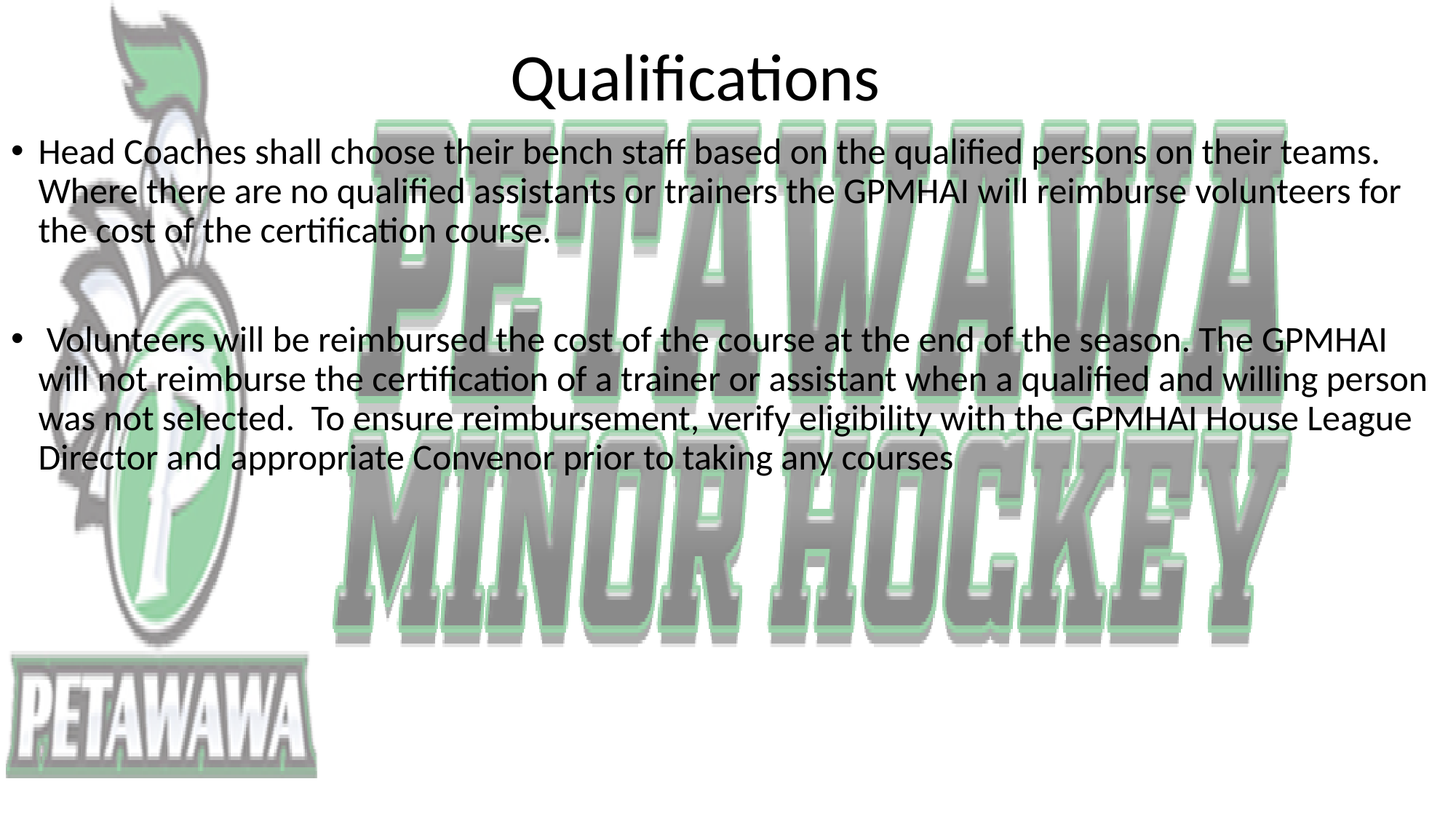

# Qualifications
Head Coaches shall choose their bench staff based on the qualified persons on their teams. Where there are no qualified assistants or trainers the GPMHAI will reimburse volunteers for the cost of the certification course.

 Volunteers will be reimbursed the cost of the course at the end of the season. The GPMHAI will not reimburse the certification of a trainer or assistant when a qualified and willing person was not selected.  To ensure reimbursement, verify eligibility with the GPMHAI House League Director and appropriate Convenor prior to taking any courses